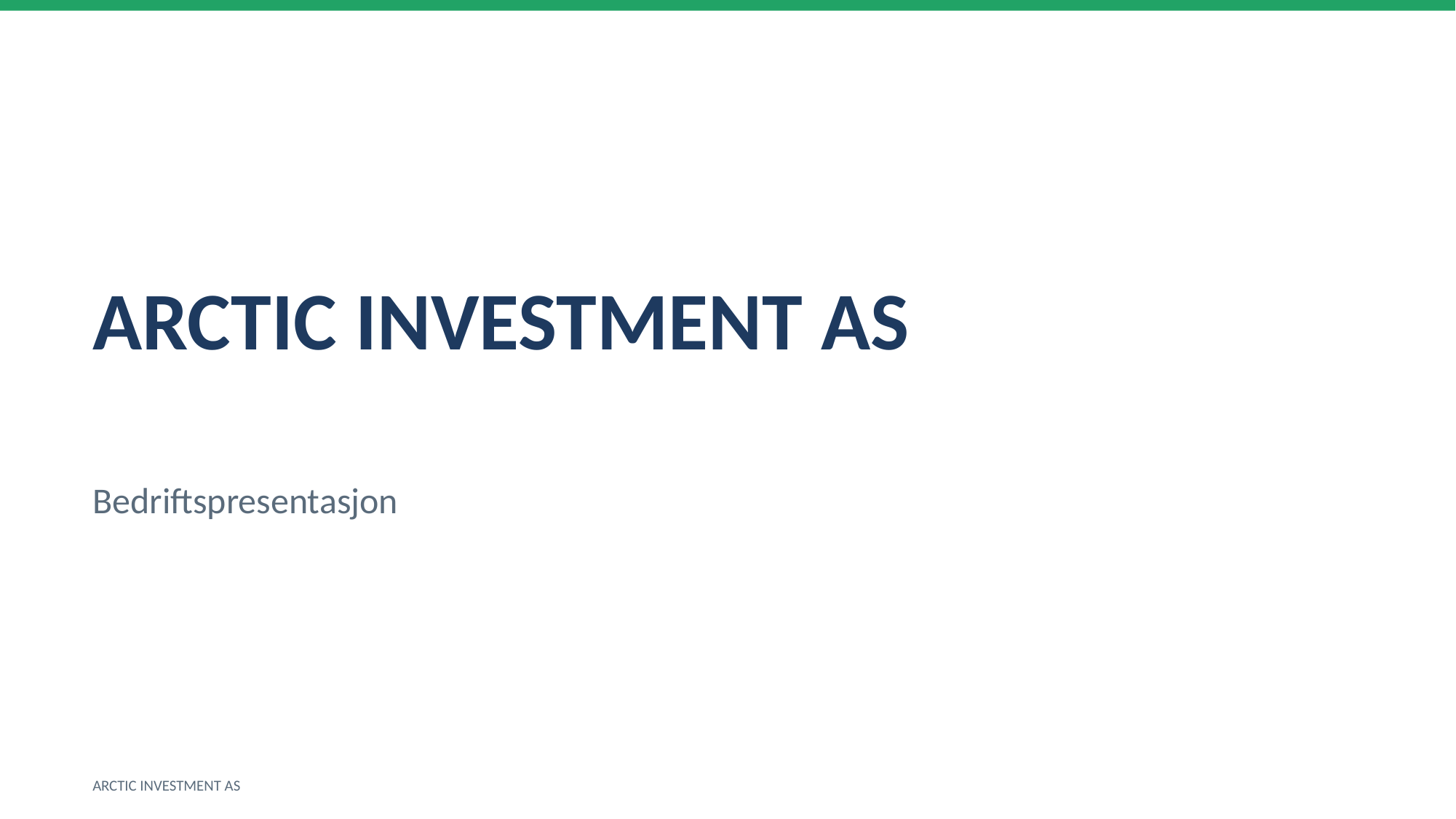

ARCTIC INVESTMENT AS
Bedriftspresentasjon
ARCTIC INVESTMENT AS